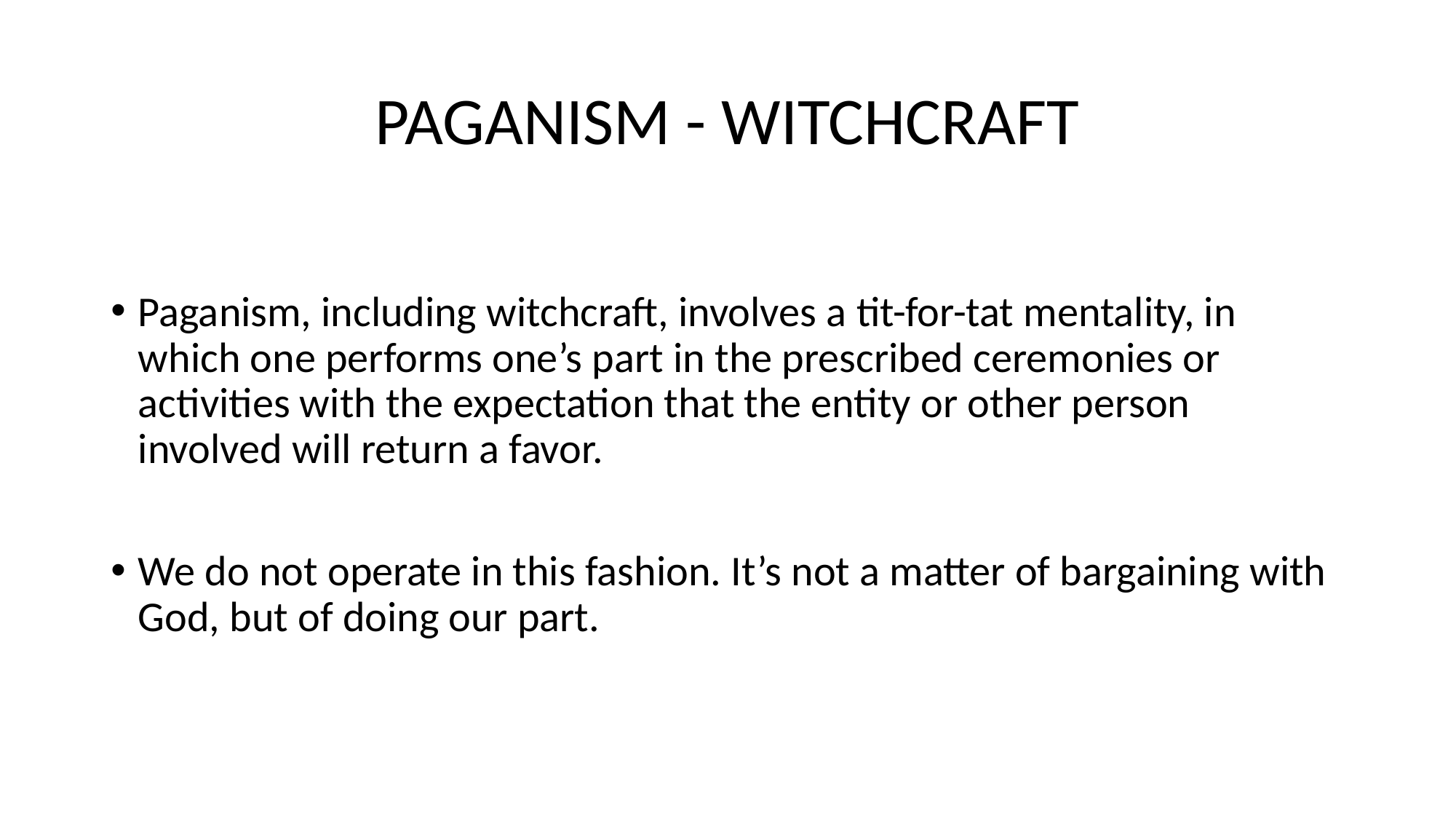

# PAGANISM - WITCHCRAFT

Paganism, including witchcraft, involves a tit-for-tat mentality, in which one performs one’s part in the prescribed ceremonies or activities with the expectation that the entity or other person involved will return a favor.

We do not operate in this fashion. It’s not a matter of bargaining with God, but of doing our part.